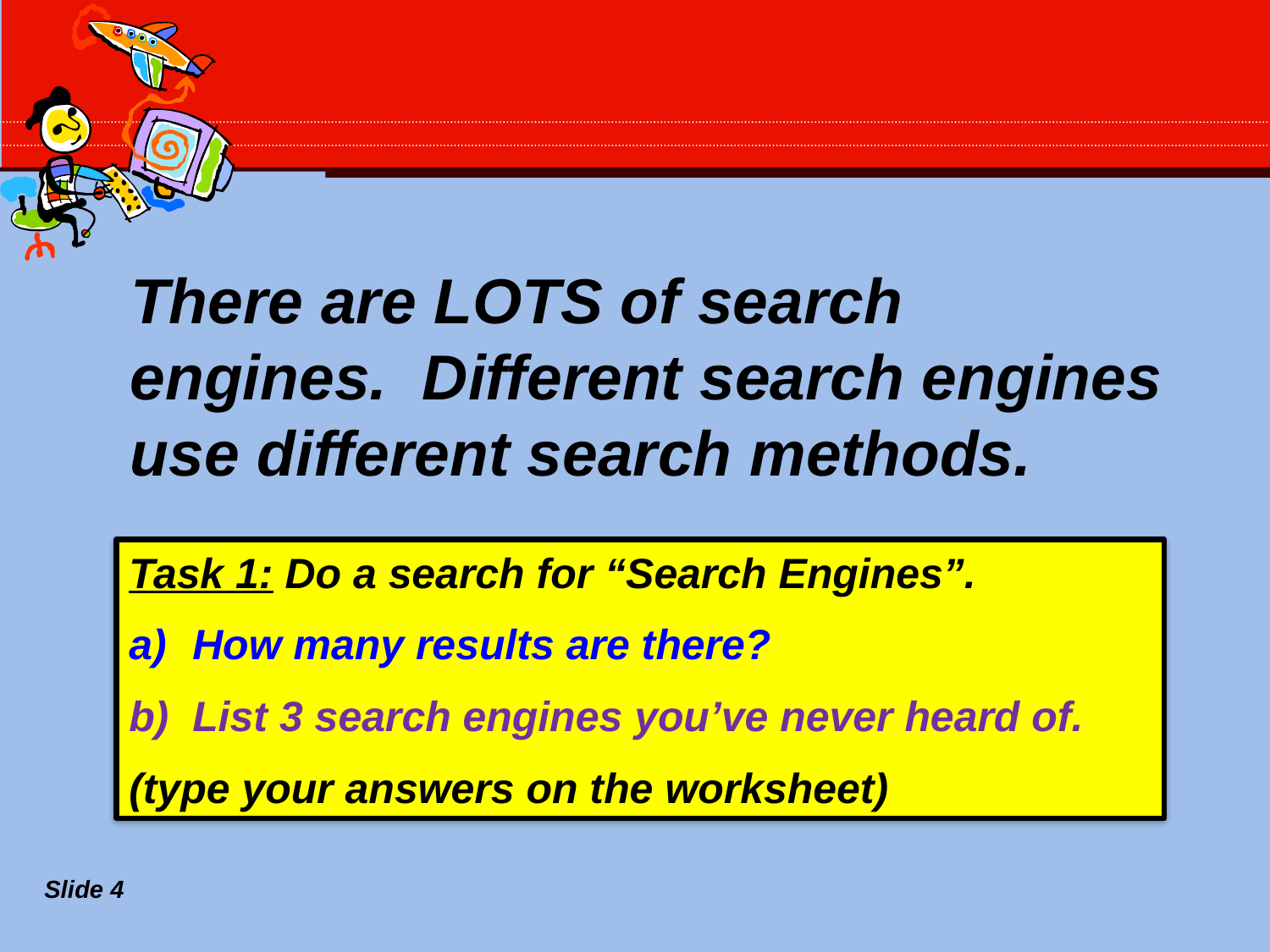

There are LOTS of search engines.  Different search engines use different search methods.
Task 1: Do a search for “Search Engines”.
How many results are there?
List 3 search engines you’ve never heard of.
(type your answers on the worksheet)
Slide 4